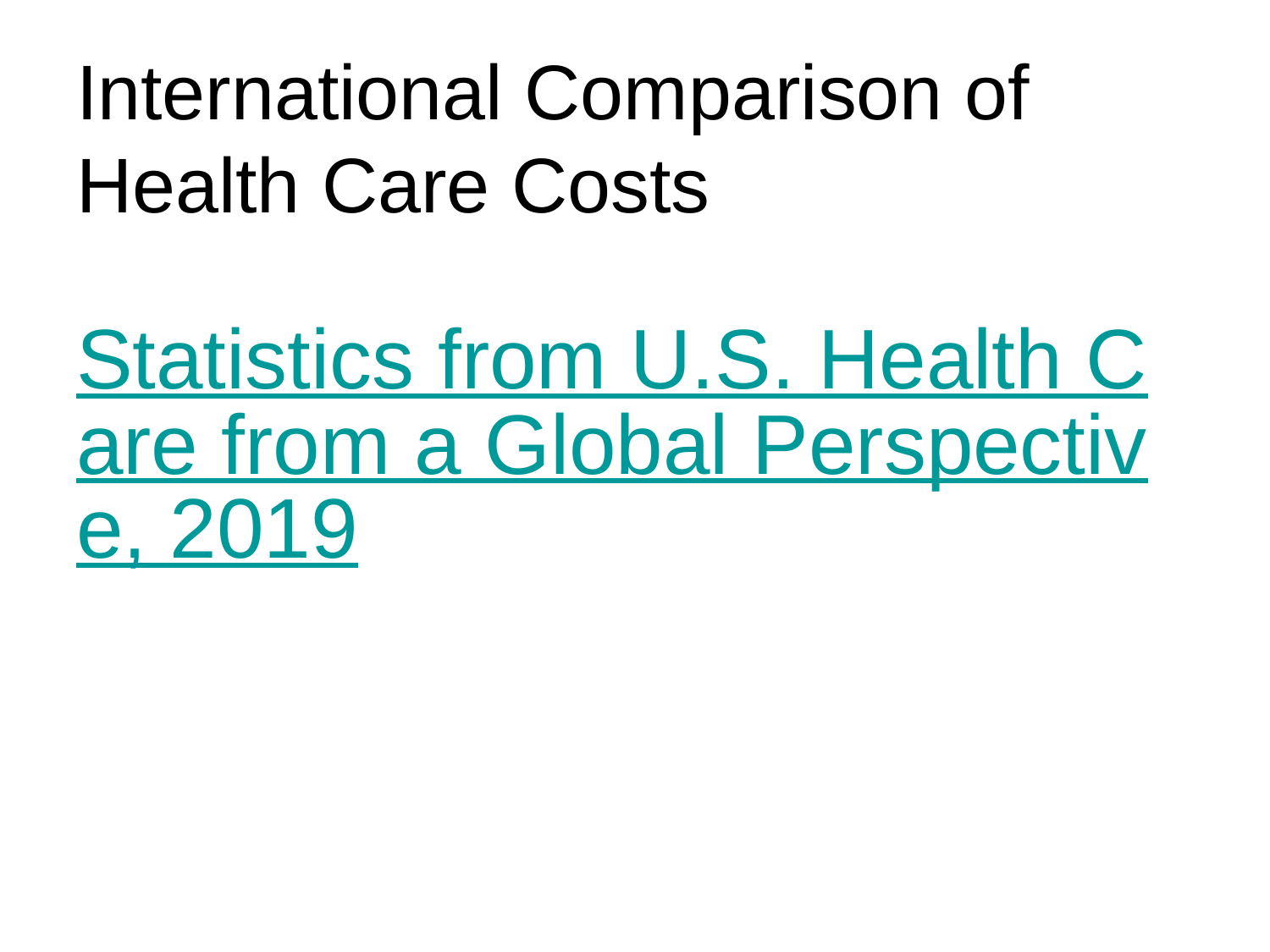

# International Comparison of Health Care Costs

Statistics from U.S. Health Care from a Global Perspective, 2019